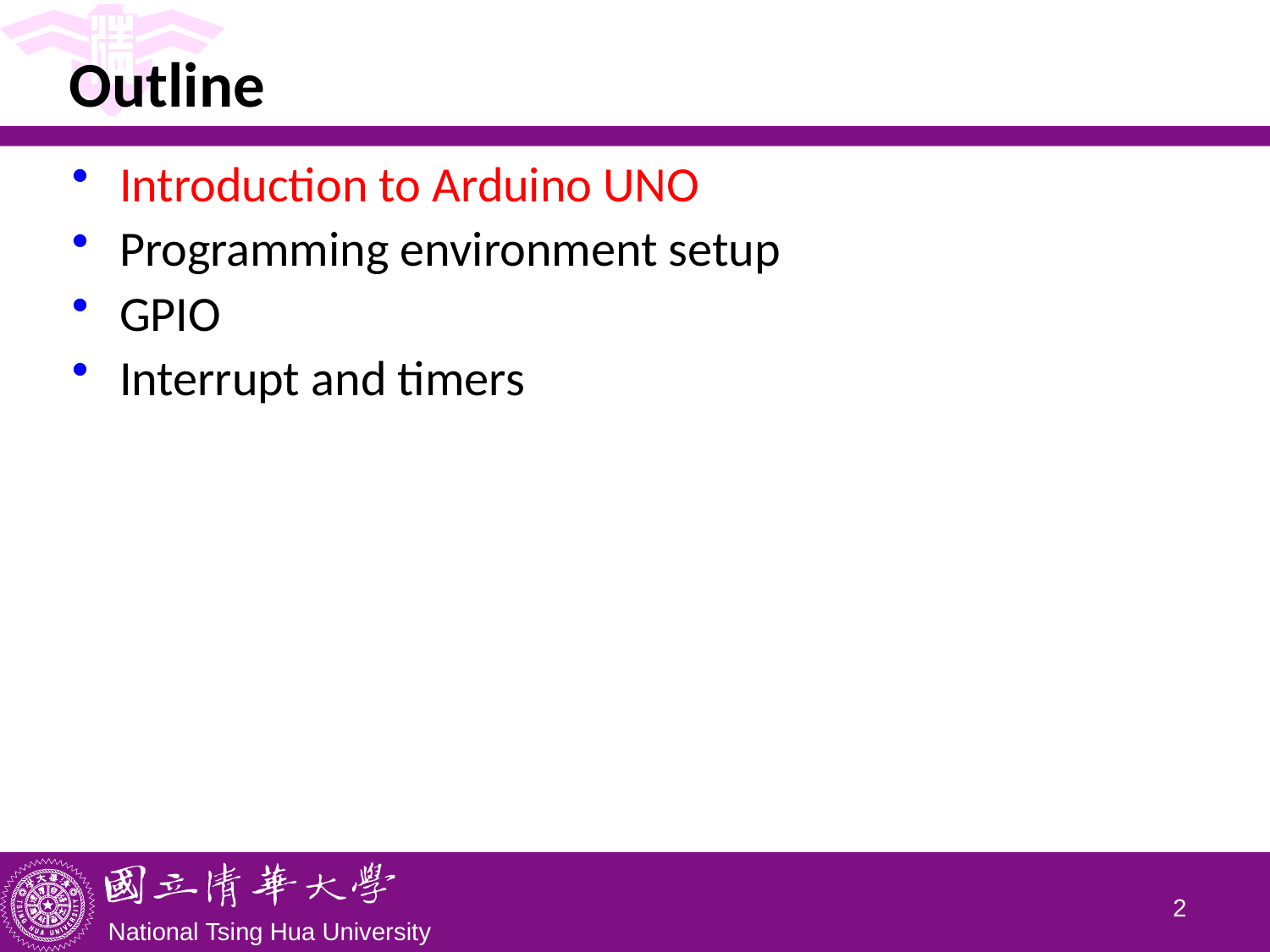

# Outline
Introduction to Arduino UNO
Programming environment setup
GPIO
Interrupt and timers

2